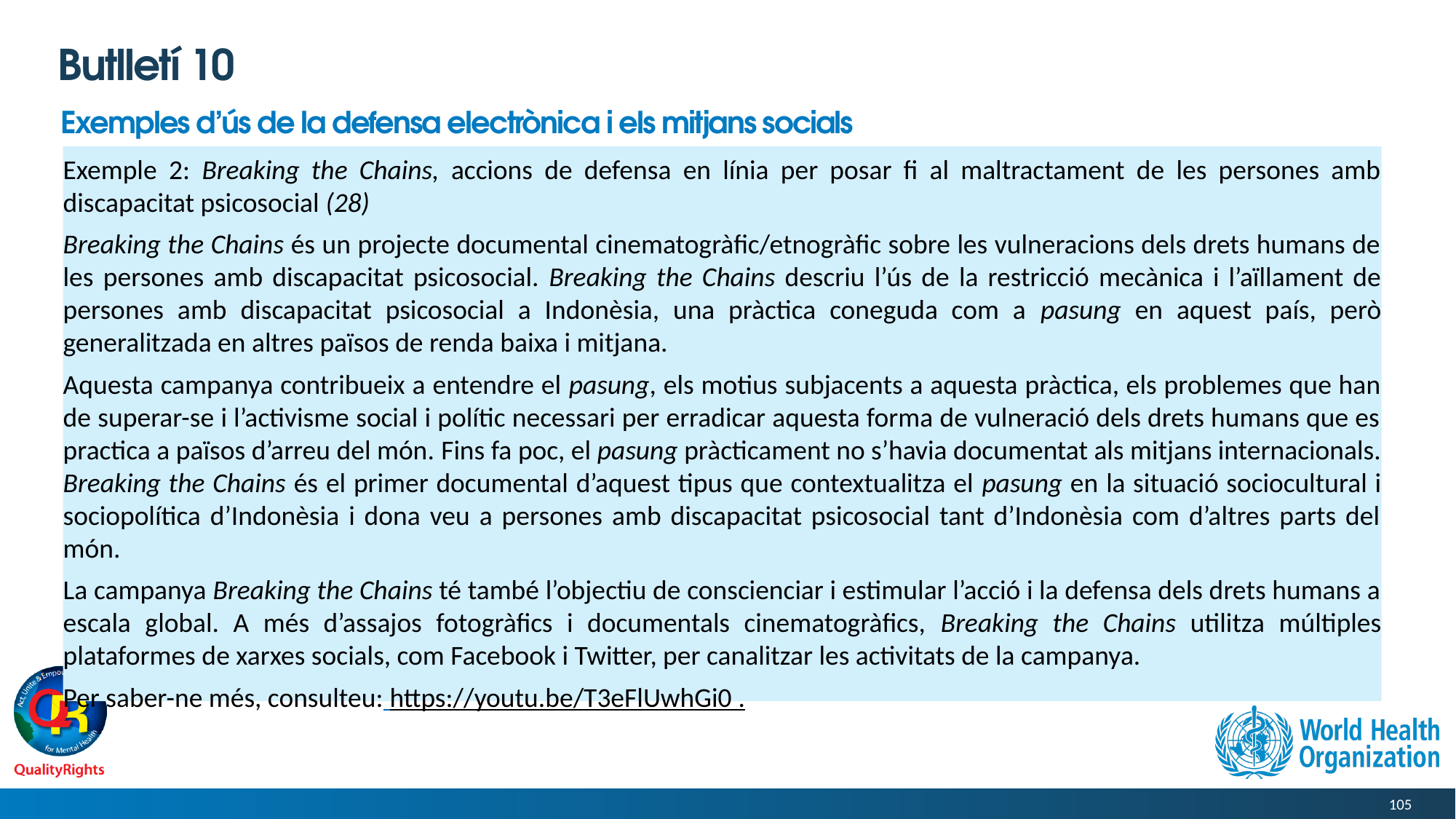

# Butlletí 10
Exemples d’ús de la defensa electrònica i els mitjans socials
Exemple 2: Breaking the Chains, accions de defensa en línia per posar fi al maltractament de les persones amb discapacitat psicosocial (28)
Breaking the Chains és un projecte documental cinematogràfic/etnogràfic sobre les vulneracions dels drets humans de les persones amb discapacitat psicosocial. Breaking the Chains descriu l’ús de la restricció mecànica i l’aïllament de persones amb discapacitat psicosocial a Indonèsia, una pràctica coneguda com a pasung en aquest país, però generalitzada en altres països de renda baixa i mitjana.
Aquesta campanya contribueix a entendre el pasung, els motius subjacents a aquesta pràctica, els problemes que han de superar-se i l’activisme social i polític necessari per erradicar aquesta forma de vulneració dels drets humans que es practica a països d’arreu del món. Fins fa poc, el pasung pràcticament no s’havia documentat als mitjans internacionals. Breaking the Chains és el primer documental d’aquest tipus que contextualitza el pasung en la situació sociocultural i sociopolítica d’Indonèsia i dona veu a persones amb discapacitat psicosocial tant d’Indonèsia com d’altres parts del món.
La campanya Breaking the Chains té també l’objectiu de conscienciar i estimular l’acció i la defensa dels drets humans a escala global. A més d’assajos fotogràfics i documentals cinematogràfics, Breaking the Chains utilitza múltiples plataformes de xarxes socials, com Facebook i Twitter, per canalitzar les activitats de la campanya.
Per saber-ne més, consulteu: https://youtu.be/T3eFlUwhGi0 .